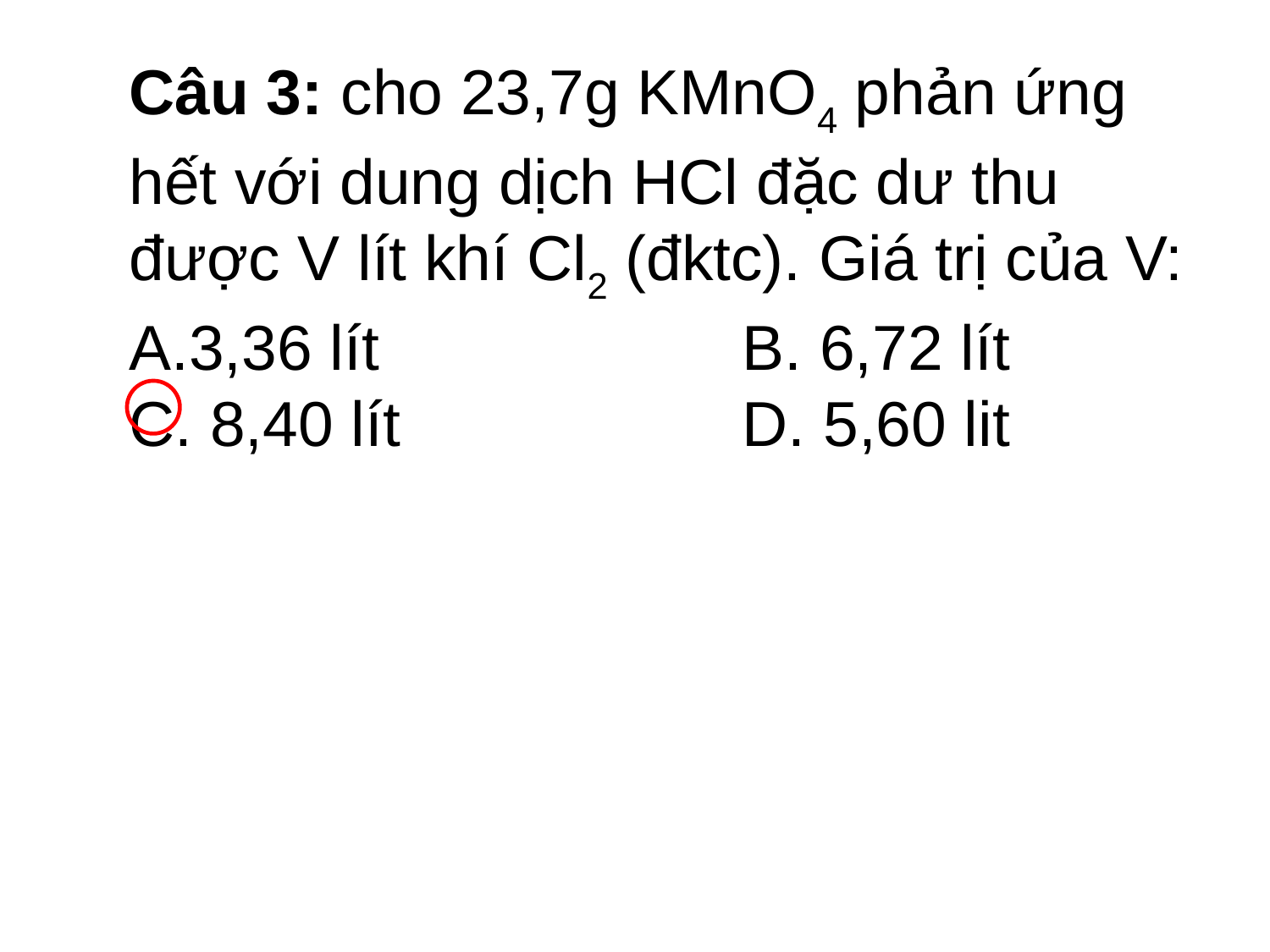

Câu 3: cho 23,7g KMnO4 phản ứng hết với dung dịch HCl đặc dư thu được V lít khí Cl2 (đktc). Giá trị của V:
A.3,36 lít			      B. 6,72 lít
C. 8,40 lít		      D. 5,60 lit